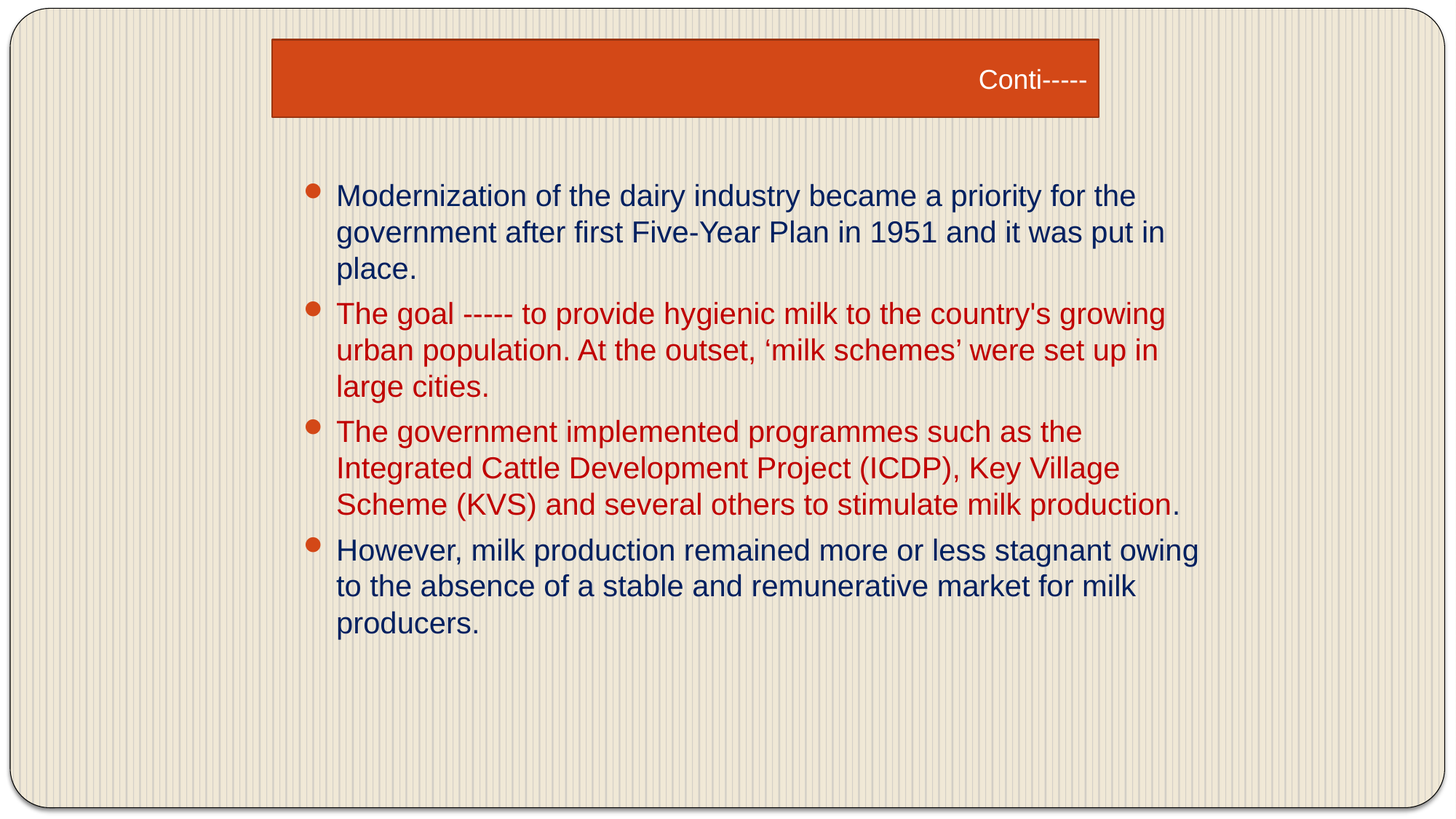

Conti-----
Modernization of the dairy industry became a priority for the government after first Five-Year Plan in 1951 and it was put in place.
The goal ----- to provide hygienic milk to the country's growing urban population. At the outset, ‘milk schemes’ were set up in large cities.
The government implemented programmes such as the Integrated Cattle Development Project (ICDP), Key Village Scheme (KVS) and several others to stimulate milk production.
However, milk production remained more or less stagnant owing to the absence of a stable and remunerative market for milk producers.